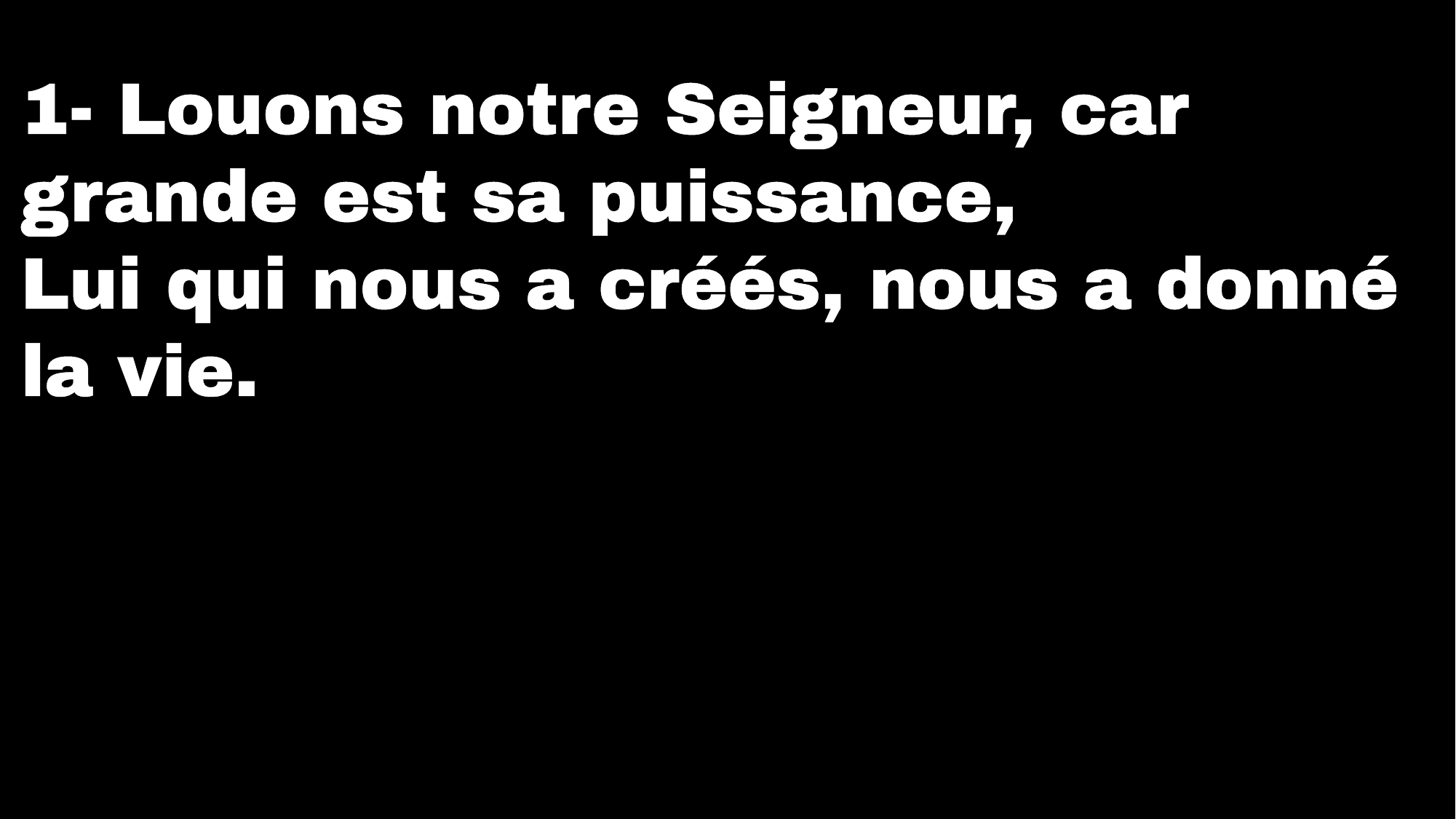

1- Louons notre Seigneur, car grande est sa puissance,
Lui qui nous a créés, nous a donné la vie.